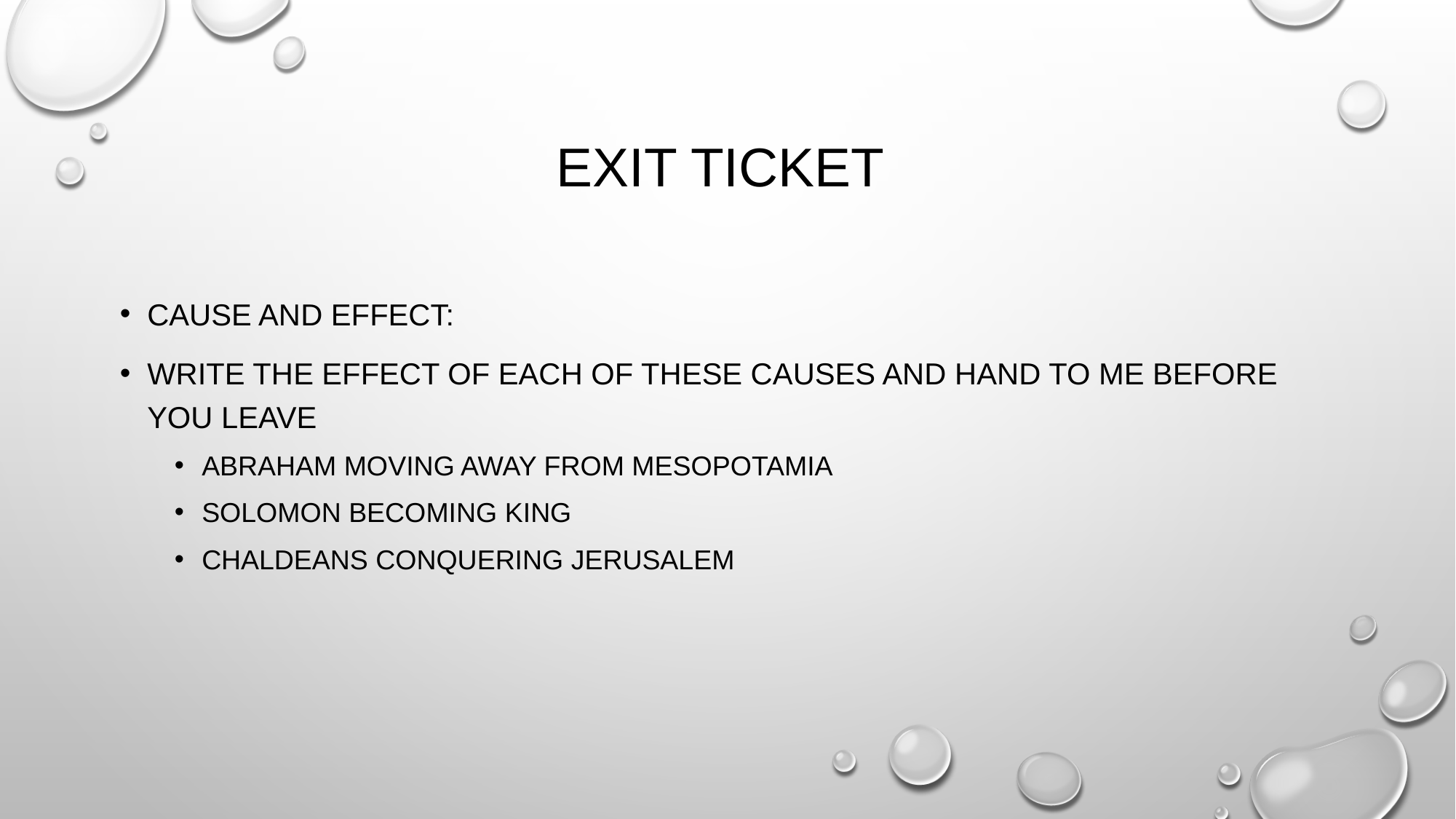

# Exit ticket
Cause and effect:
write the effect of each of these causes and hand to me before you leave
Abraham moving away from Mesopotamia
Solomon becoming king
Chaldeans conquering Jerusalem